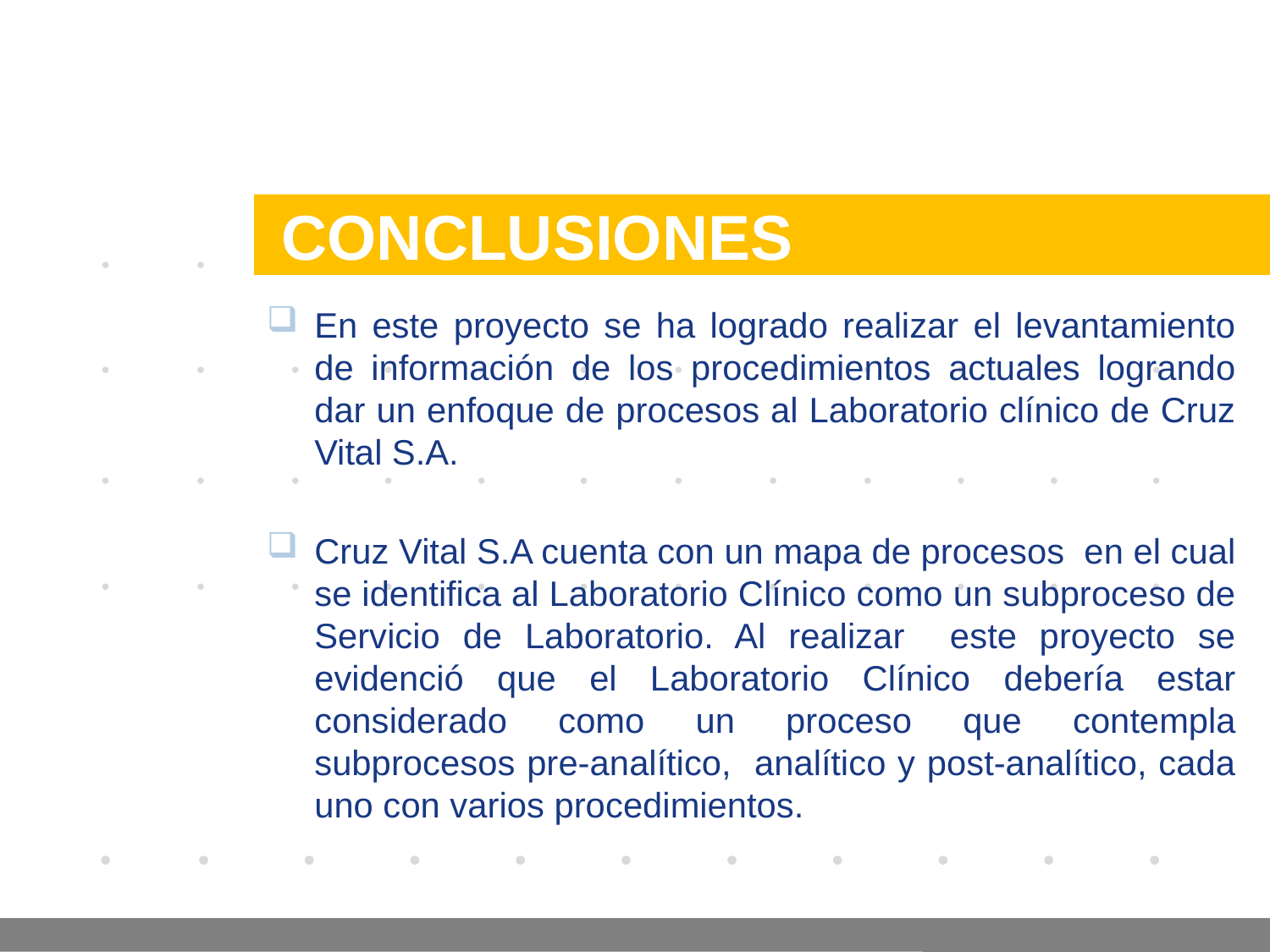

Company LOGO
# CONCLUSIONES
En este proyecto se ha logrado realizar el levantamiento de información de los procedimientos actuales logrando dar un enfoque de procesos al Laboratorio clínico de Cruz Vital S.A.

Cruz Vital S.A cuenta con un mapa de procesos  en el cual se identifica al Laboratorio Clínico como un subproceso de Servicio de Laboratorio. Al realizar  este proyecto se evidenció que el Laboratorio Clínico debería estar considerado como un proceso que contempla subprocesos pre-analítico,  analítico y post-analítico, cada uno con varios procedimientos.